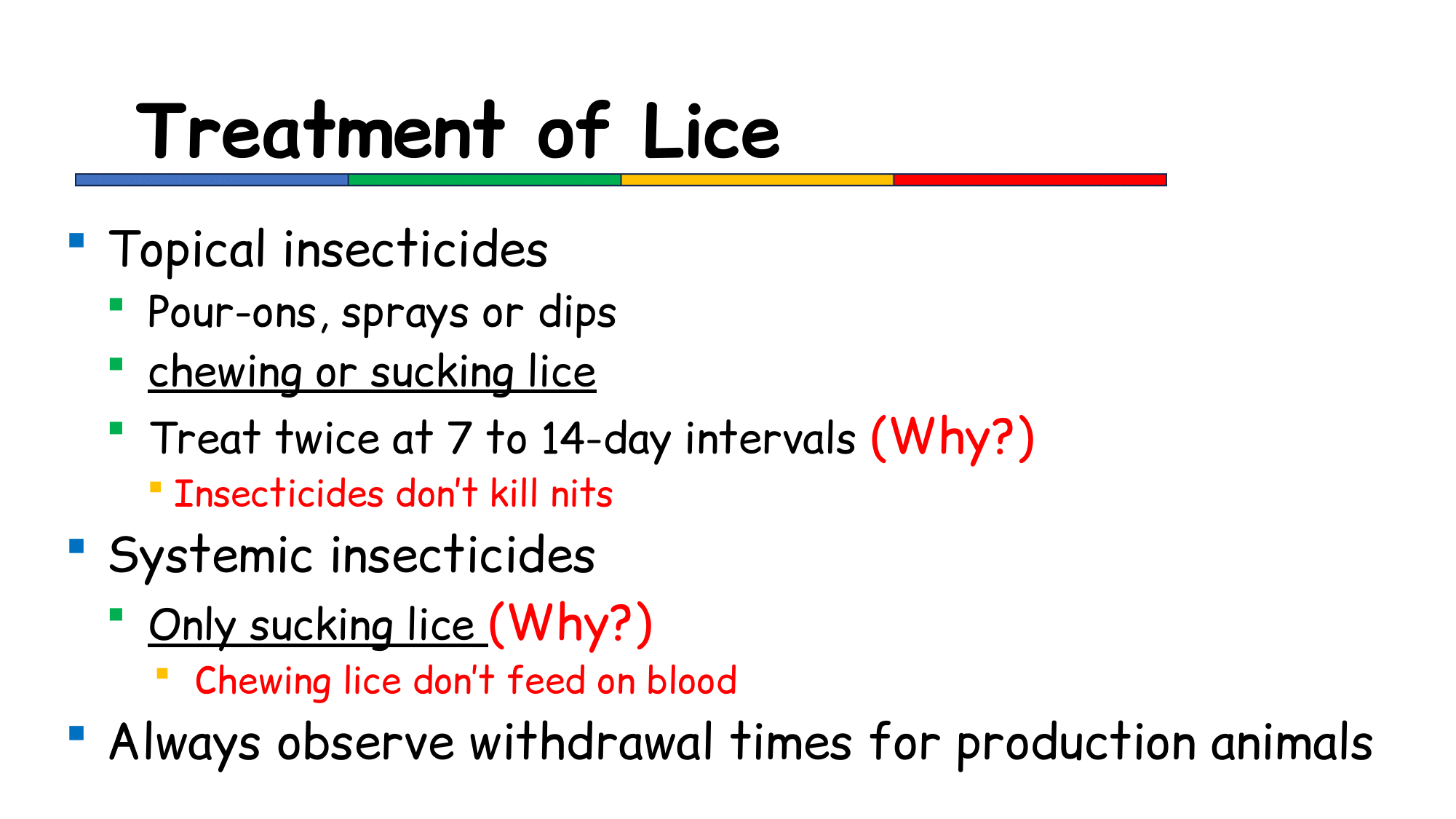

# Treatment of Lice
Topical insecticides
Pour-ons, sprays or dips
chewing or sucking lice
Treat twice at 7 to 14-day intervals (Why?)
Insecticides don’t kill nits
Systemic insecticides
Only sucking lice (Why?)
Chewing lice don’t feed on blood
Always observe withdrawal times for production animals